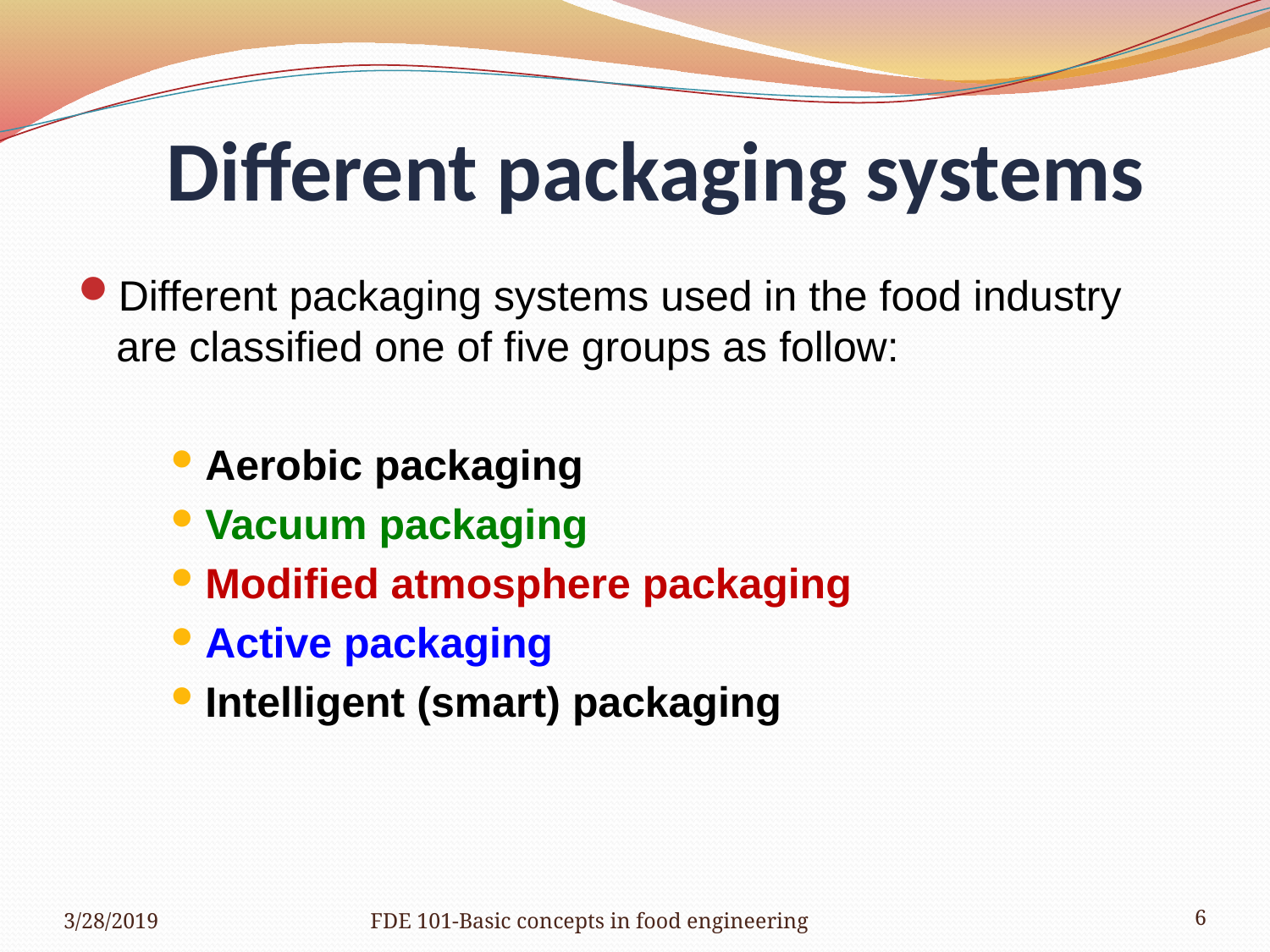

# Different packaging systems
Different packaging systems used in the food industry are classified one of five groups as follow:

Aerobic packaging
Vacuum packaging
Modified atmosphere packaging
Active packaging
Intelligent (smart) packaging

3/28/2019
FDE 101-Basic concepts in food engineering
6